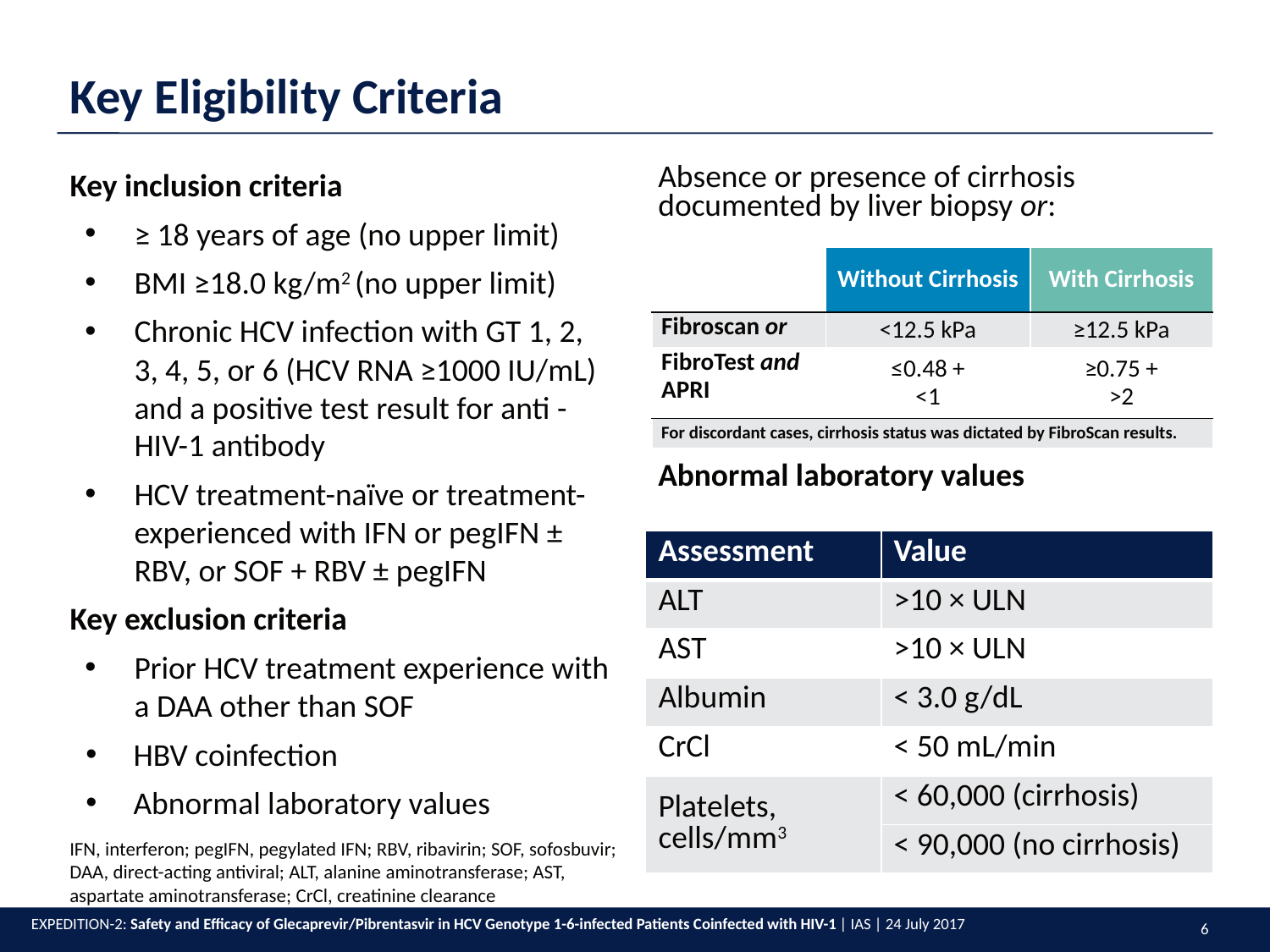

# Key Eligibility Criteria

Key inclusion criteria
≥ 18 years of age (no upper limit)
BMI ≥18.0 kg/m2 (no upper limit)
Chronic HCV infection with GT 1, 2, 3, 4, 5, or 6 (HCV RNA ≥1000 IU/mL) and a positive test result for anti -HIV-1 antibody
HCV treatment-naïve or treatment-experienced with IFN or pegIFN ± RBV, or SOF + RBV ± pegIFN
Key exclusion criteria
Prior HCV treatment experience with a DAA other than SOF
HBV coinfection
Abnormal laboratory values
Absence or presence of cirrhosis documented by liver biopsy or:

Abnormal laboratory values

|  | Without Cirrhosis | With Cirrhosis |
| --- | --- | --- |
| Fibroscan or | <12.5 kPa | ≥12.5 kPa |
| FibroTest and APRI | ≤0.48 + <1 | ≥0.75 + >2 |
| For discordant cases, cirrhosis status was dictated by FibroScan results. |  |  |
| Assessment | Value |
| --- | --- |
| ALT | >10 × ULN |
| AST | >10 × ULN |
| Albumin | < 3.0 g/dL |
| CrCl | < 50 mL/min |
| Platelets, cells/mm3 | < 60,000 (cirrhosis) |
|  | < 90,000 (no cirrhosis) |
IFN, interferon; pegIFN, pegylated IFN; RBV, ribavirin; SOF, sofosbuvir; DAA, direct-acting antiviral; ALT, alanine aminotransferase; AST, aspartate aminotransferase; CrCl, creatinine clearance